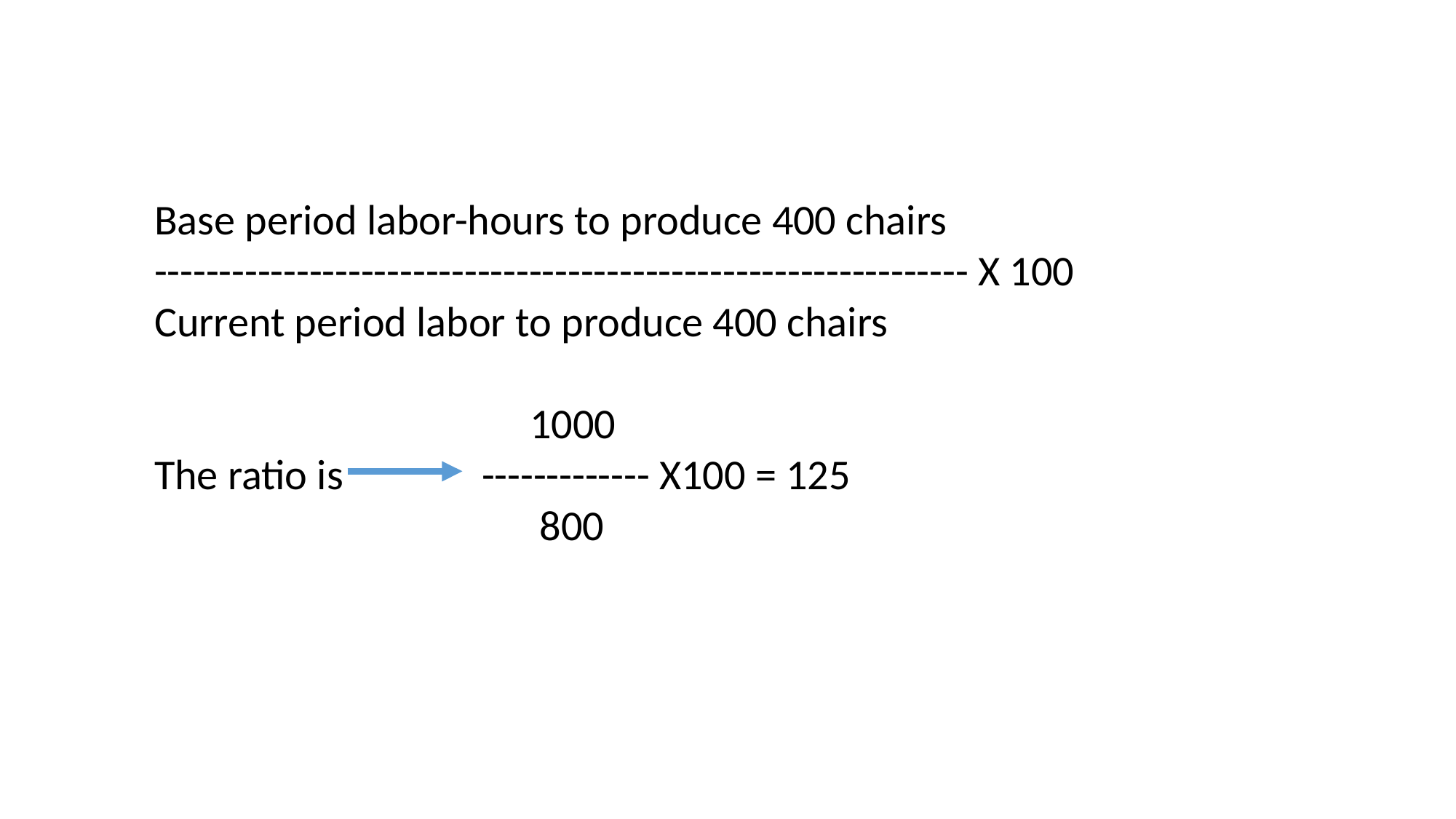

Base period labor-hours to produce 400 chairs
--------------------------------------------------------------- X 100
Current period labor to produce 400 chairs

			     1000
The ratio is 		------------- X100 = 125
			      800